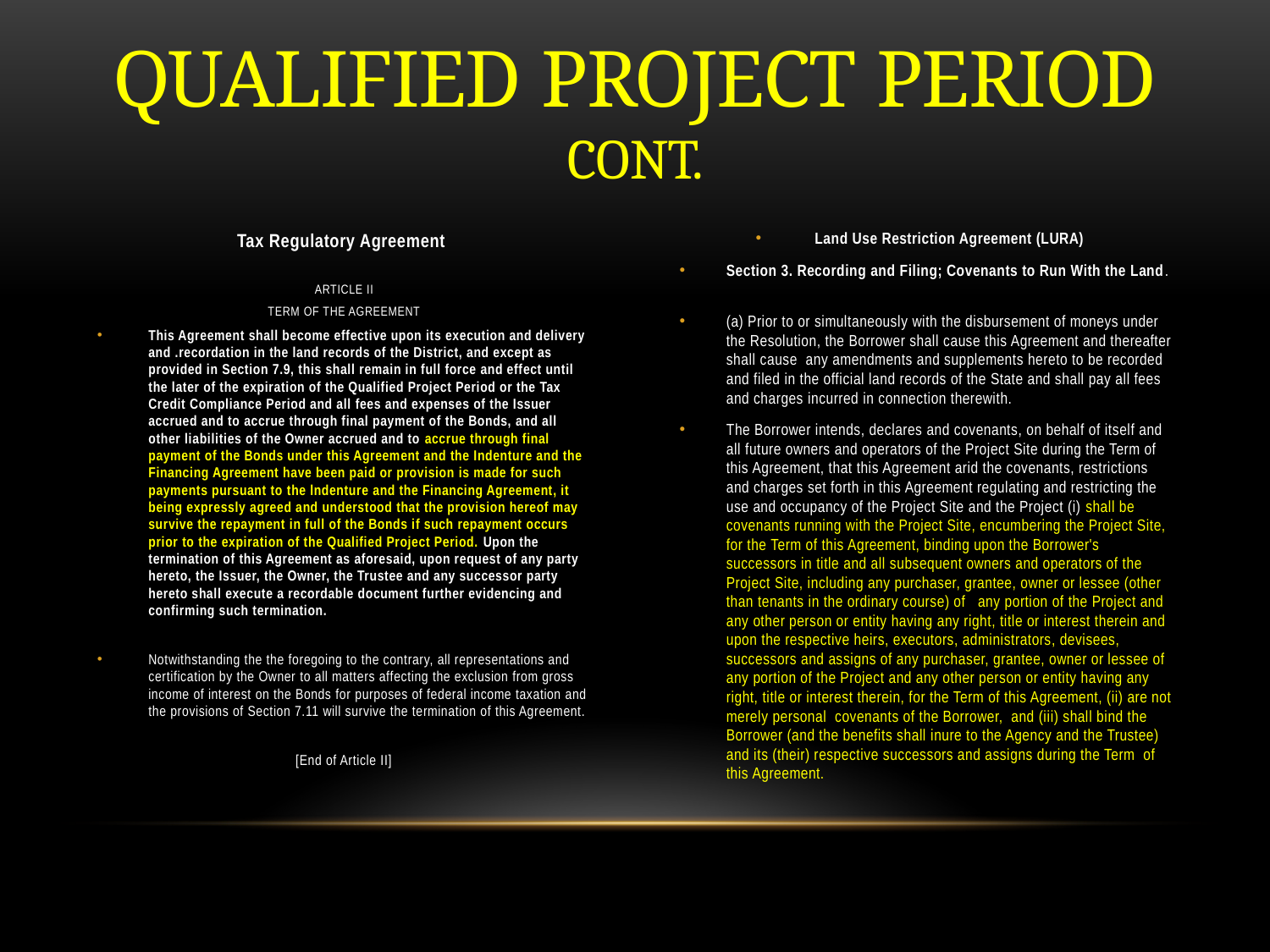

# QUALIFIED PROJECT PERIOD CONT.
Tax Regulatory Agreement

ARTICLE II
TERM OF THE AGREEMENT
This Agreement shall become effective upon its execution and delivery and .recordation in the land records of the District, and except as provided in Section 7.9, this shall remain in full force and effect until the later of the expiration of the Qualified Project Period or the Tax Credit Compliance Period and all fees and expenses of the Issuer accrued and to accrue through final payment of the Bonds, and all other liabilities of the Owner accrued and to accrue through final payment of the Bonds under this Agreement and the Indenture and the Financing Agreement have been paid or provision is made for such payments pursuant to the lndenture and the Financing Agreement, it being expressly agreed and understood that the provision hereof may survive the repayment in full of the Bonds if such repayment occurs prior to the expiration of the Qualified Project Period. Upon the termination of this Agreement as aforesaid, upon request of any party hereto, the Issuer, the Owner, the Trustee and any successor party hereto shall execute a recordable document further evidencing and confirming such termination.

Notwithstanding the the foregoing to the contrary, all representations and certification by the Owner to all matters affecting the exclusion from gross income of interest on the Bonds for purposes of federal income taxation and the provisions of Section 7.11 will survive the termination of this Agreement.

[End of Article II]

Land Use Restriction Agreement (LURA)
Section 3. Recording and Filing; Covenants to Run With the Land.
(a) Prior to or simultaneously with the disbursement of moneys under the Resolution, the Borrower shall cause this Agreement and thereafter shall cause  any amendments and supplements hereto to be recorded and filed in the official land records of the State and shall pay all fees and charges incurred in connection therewith.
The Borrower intends, declares and covenants, on behalf of itself and all future owners and operators of the Project Site during the Term of this Agreement, that this Agreement arid the covenants, restrictions and charges set forth in this Agreement regulating and restricting the use and occupancy of the Project Site and the Project (i) shall be covenants running with the Project Site, encumbering the Project Site, for the Term of this Agreement, binding upon the Borrower's  successors in title and all subsequent owners and operators of the Project Site, including any purchaser, grantee, owner or lessee (other than tenants in the ordinary course) of   any portion of the Project and any other person or entity having any right, title or interest therein and upon the respective heirs, executors, administrators, devisees, successors and assigns of any purchaser, grantee, owner or lessee of any portion of the Project and any other person or entity having any right, title or interest therein, for the Term of this Agreement, (ii) are not merely personal  covenants of the Borrower,  and (iii) shall bind the Borrower (and the benefits shall inure to the Agency and the Trustee) and its (their) respective successors and assigns during the Term  of this Agreement.